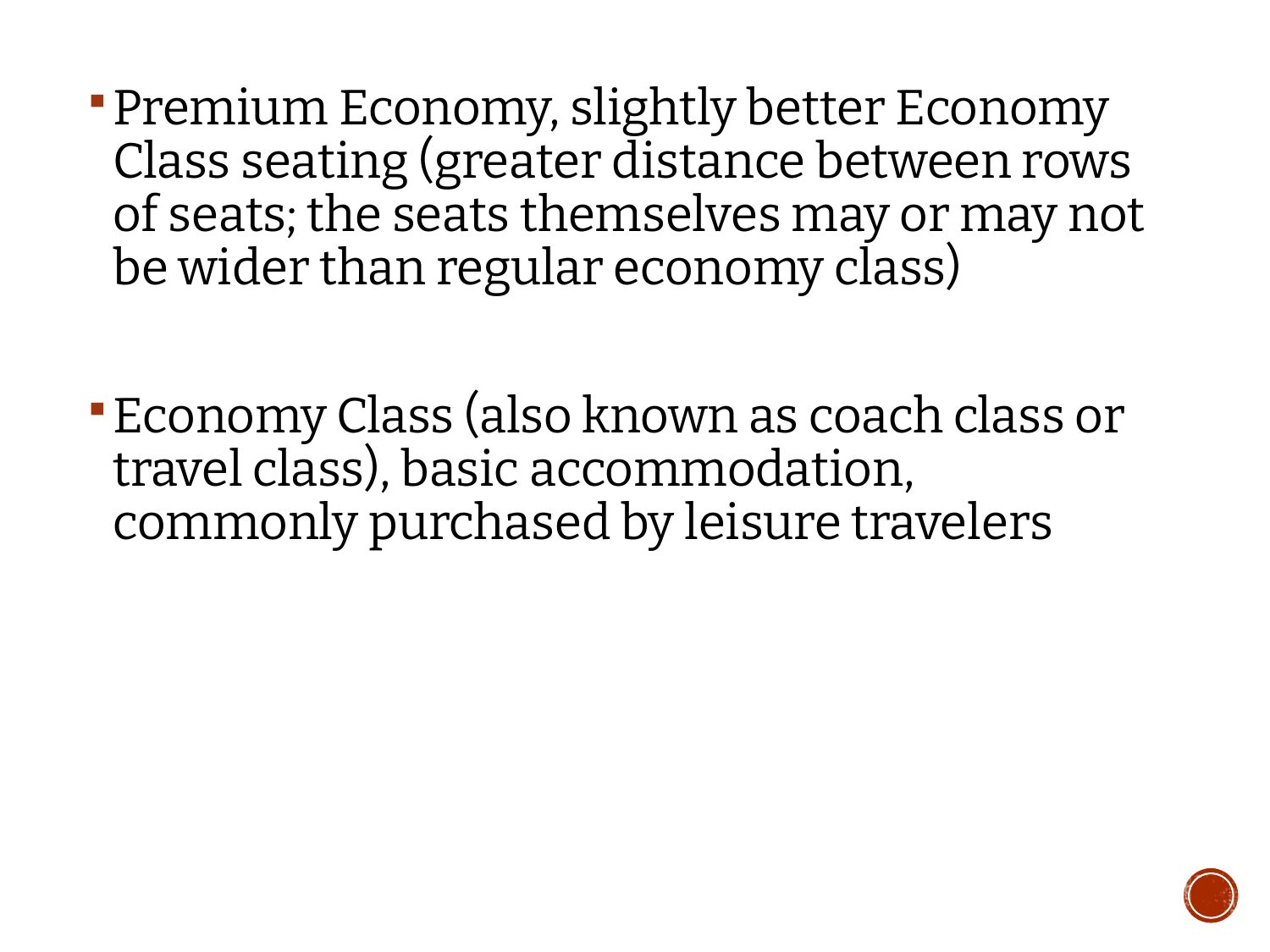

Premium Economy, slightly better Economy Class seating (greater distance between rows of seats; the seats themselves may or may not be wider than regular economy class)

Economy Class (also known as coach class or travel class), basic accommodation, commonly purchased by leisure travelers